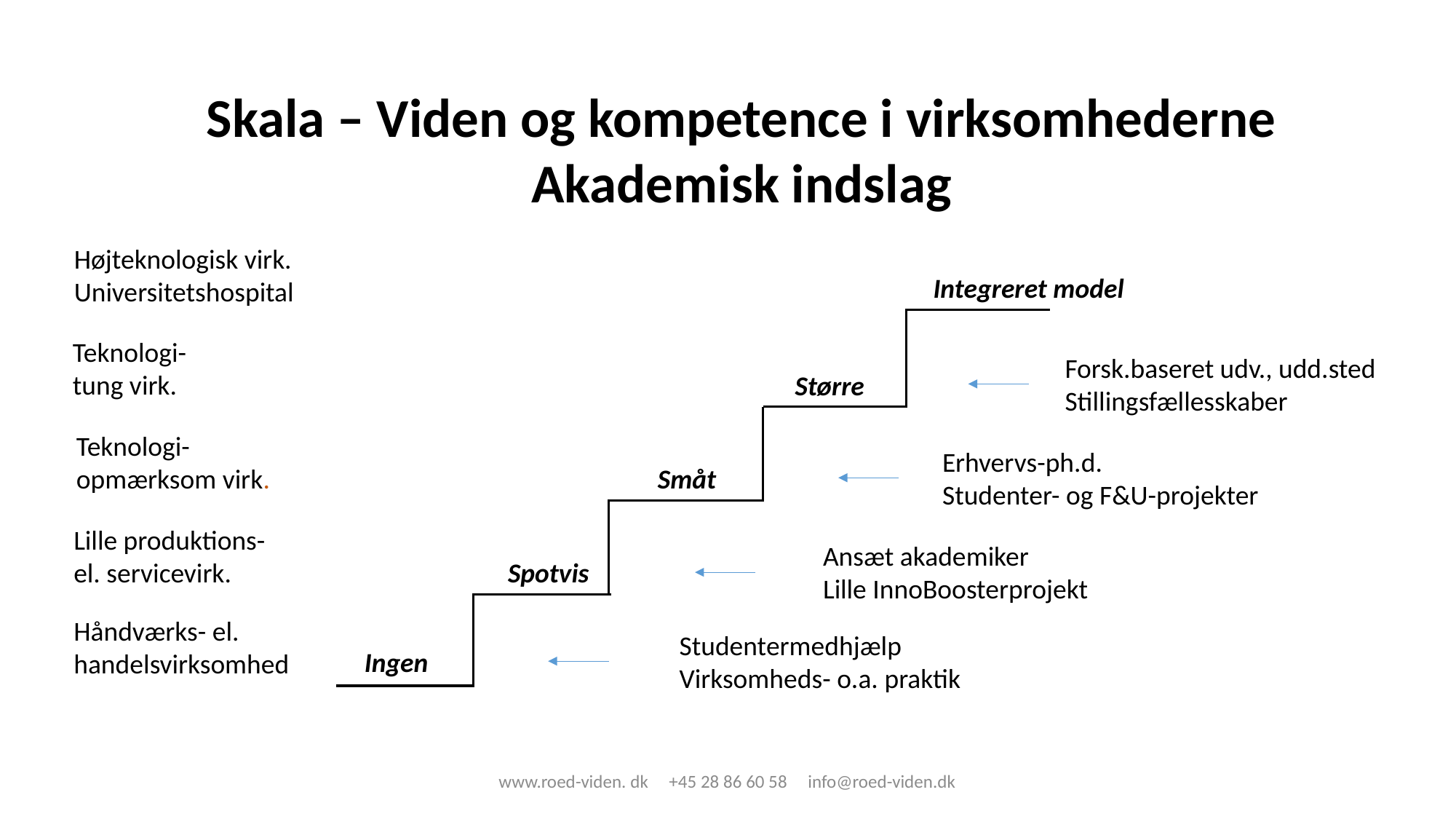

Skala – Viden og kompetence i virksomhederne
Akademisk indslag
Højteknologisk virk.
Universitetshospital
Integreret model
Teknologi-
tung virk.
Forsk.baseret udv., udd.sted
Stillingsfællesskaber
Større
Teknologi-
opmærksom virk.
Erhvervs-ph.d.
Studenter- og F&U-projekter
Småt
Lille produktions-
el. servicevirk.
Ansæt akademiker
Lille InnoBoosterprojekt
Spotvis
Håndværks- el.
handelsvirksomhed
Studentermedhjælp
Virksomheds- o.a. praktik
Ingen
www.roed-viden. dk     +45 28 86 60 58     info@roed-viden.dk